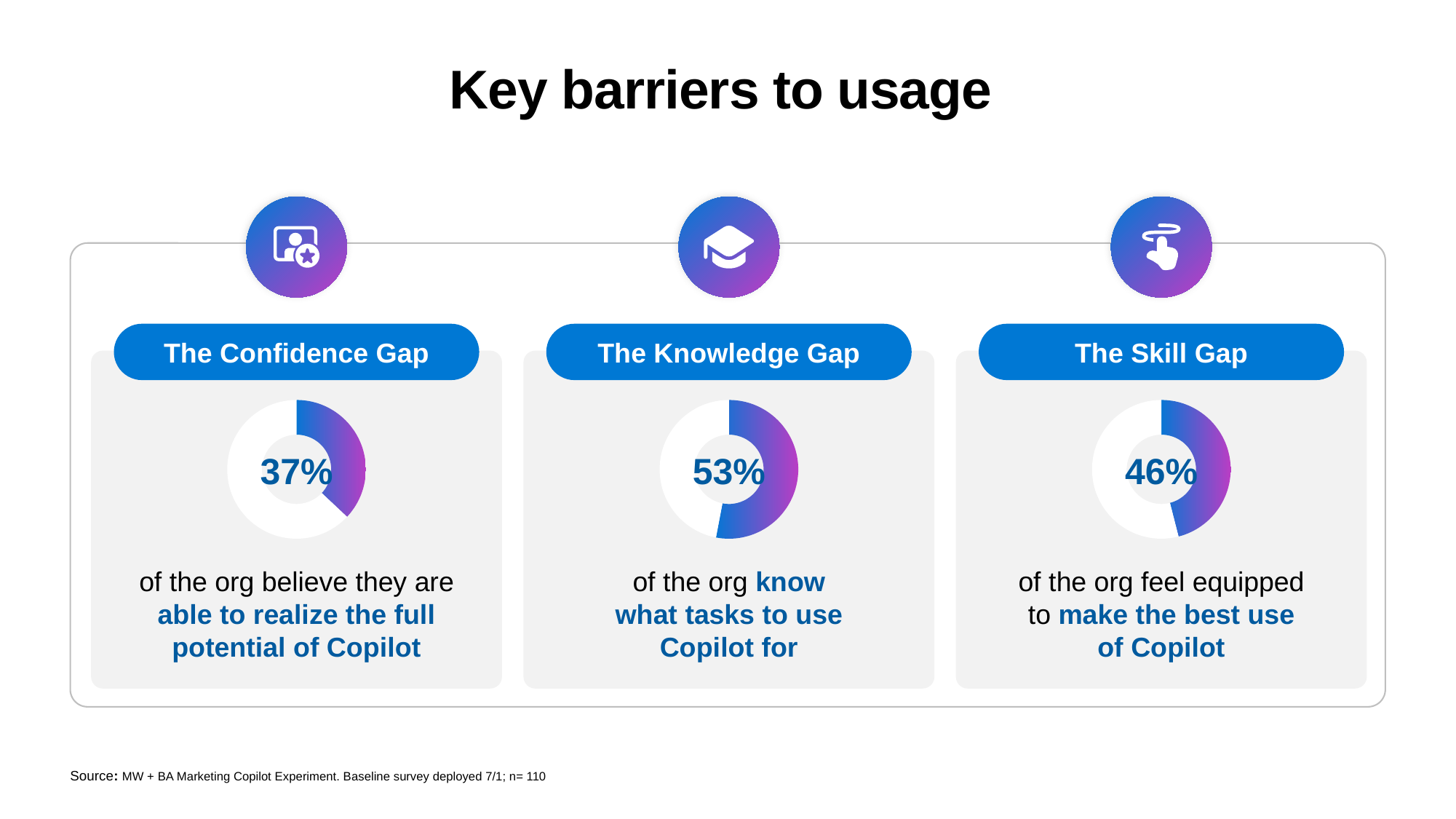

# Key barriers to usage

The Confidence Gap
The Knowledge Gap
The Skill Gap

### Chart

| Category | Sales |
|---|---|
| 1 | 37.0 |
| 2 | 63.0 |
37%

### Chart

| Category | Sales |
|---|---|
| 1 | 53.0 |
| 2 | 47.0 |
53%

### Chart

| Category | Sales |
|---|---|
| 1 | 46.0 |
| 2 | 54.0 |
46%
of the org believe they are able to realize the full potential of Copilot
of the org know what tasks to use Copilot for
of the org feel equipped to make the best use of Copilot
Source: MW + BA Marketing Copilot Experiment. Baseline survey deployed 7/1; n= 110